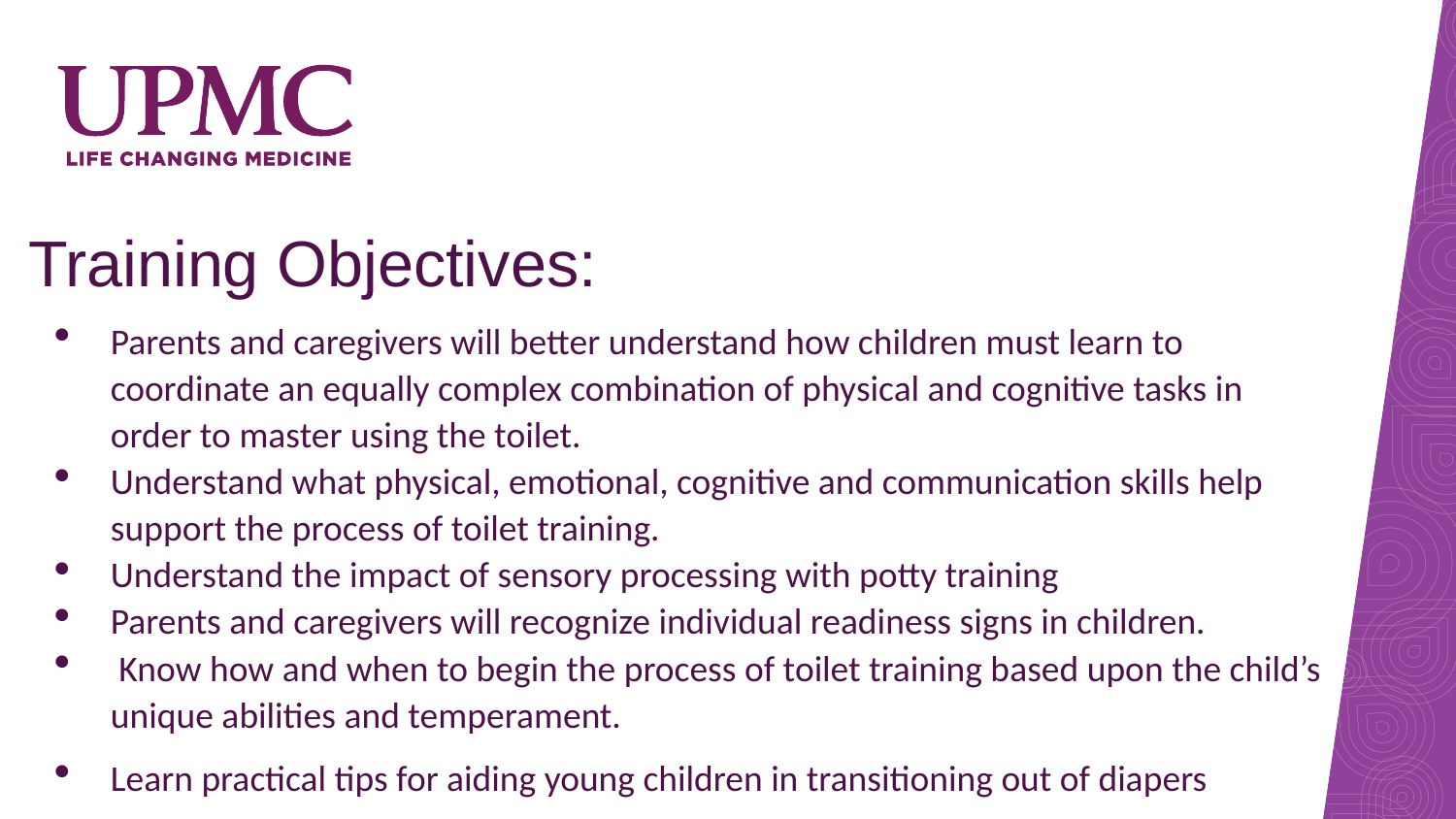

# Training Objectives:
Parents and caregivers will better understand how children must learn to coordinate an equally complex combination of physical and cognitive tasks in order to master using the toilet.
Understand what physical, emotional, cognitive and communication skills help support the process of toilet training.
Understand the impact of sensory processing with potty training
Parents and caregivers will recognize individual readiness signs in children.
 Know how and when to begin the process of toilet training based upon the child’s unique abilities and temperament.
Learn practical tips for aiding young children in transitioning out of diapers